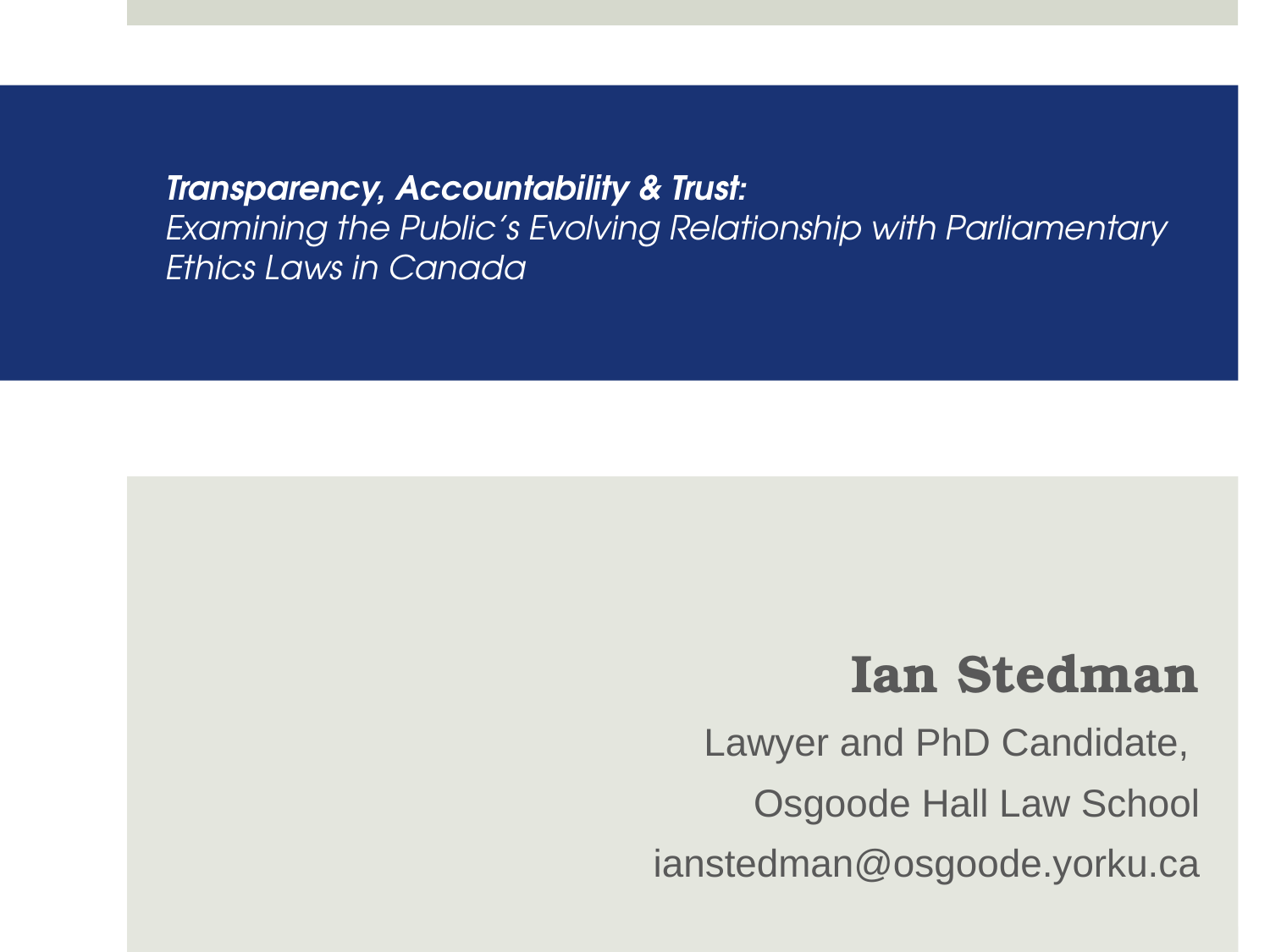

# Transparency, Accountability & Trust: Examining the Public’s Evolving Relationship with Parliamentary Ethics Laws in Canada

Ian Stedman
Lawyer and PhD Candidate,
Osgoode Hall Law School
ianstedman@osgoode.yorku.ca